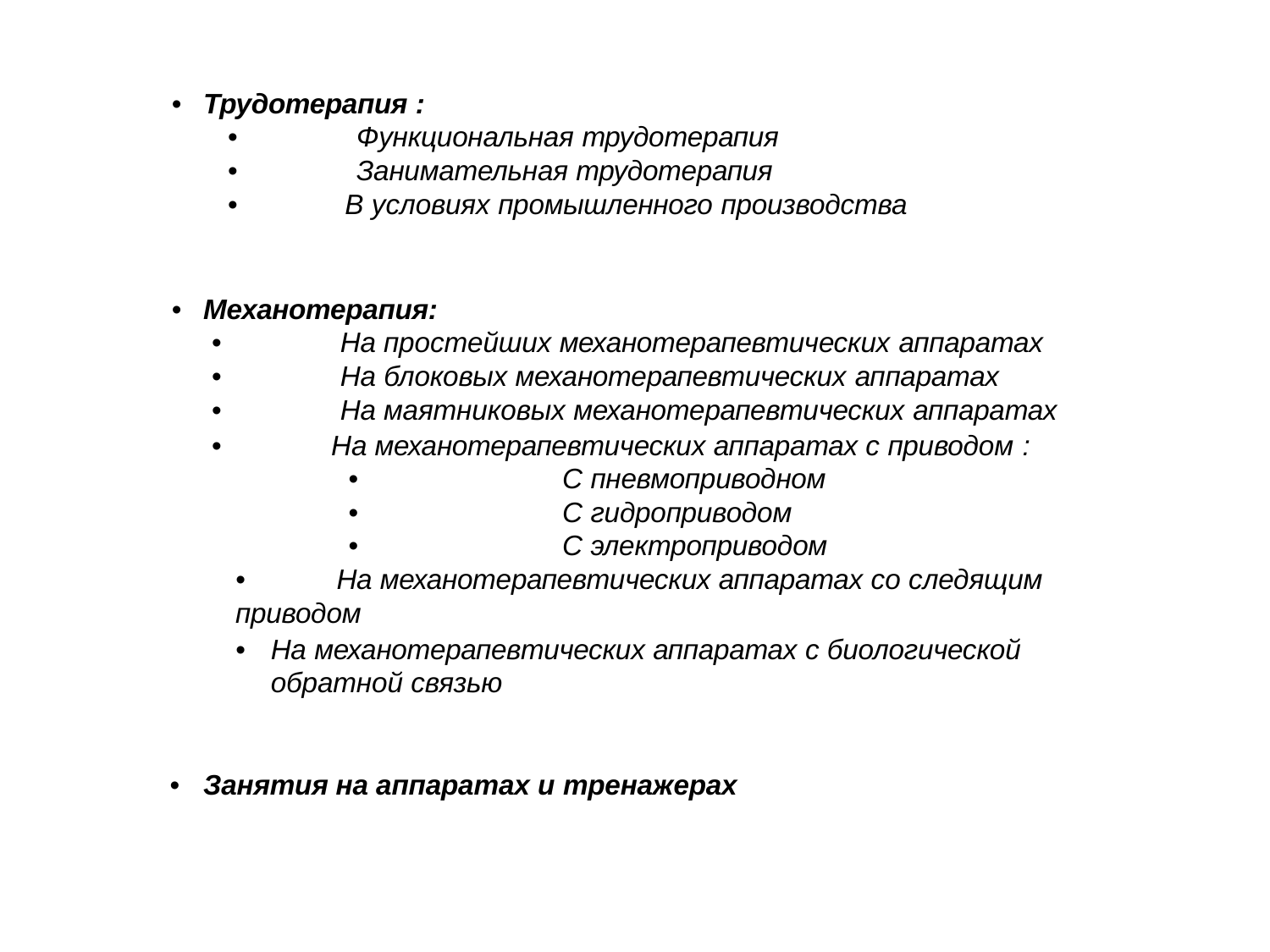

•	Трудотерапия :
•	Функциональная трудотерапия
•	Занимательная трудотерапия
•	В условиях промышленного производства

•	Механотерапия:
•	На простейших механотерапевтических аппаратах
•	На блоковых механотерапевтических аппаратах
•	На маятниковых механотерапевтических аппаратах
•	На механотерапевтических аппаратах с приводом :
•	С пневмоприводном
•	С гидроприводом
•	С электроприводом
•	На механотерапевтических аппаратах со следящим приводом
•	На механотерапевтических аппаратах с биологической  обратной связью

•	Занятия на аппаратах и тренажерах